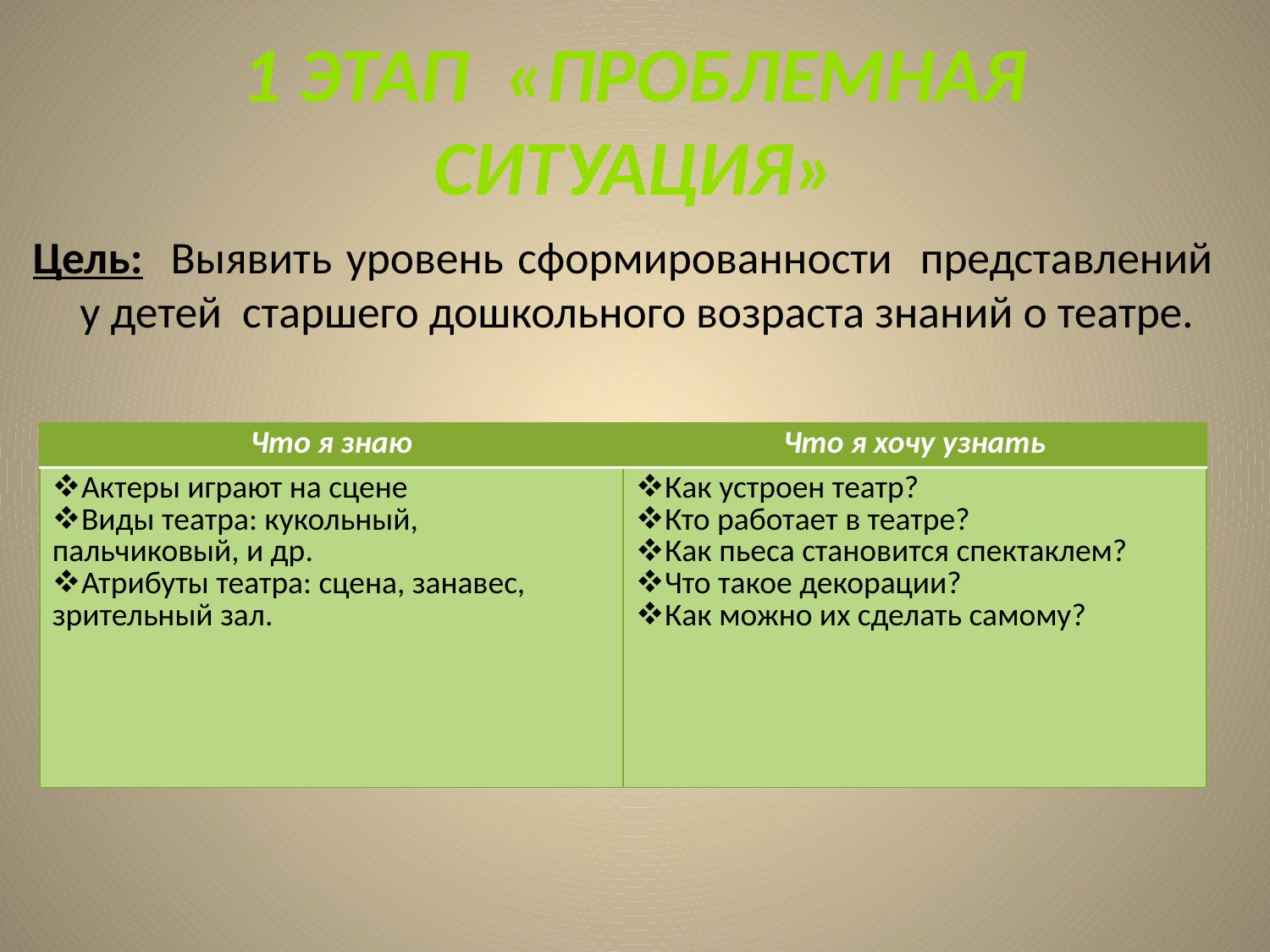

# 1 этап  «Проблемная ситуация»
Цель:  Выявить уровень сформированности  представлений  у детей  старшего дошкольного возраста знаний о театре.

| Что я знаю | Что я хочу узнать |
| --- | --- |
| Актеры играют на сцене Виды театра: кукольный, пальчиковый, и др. Атрибуты театра: сцена, занавес, зрительный зал. | Как устроен театр? Кто работает в театре? Как пьеса становится спектаклем? Что такое декорации? Как можно их сделать самому? |